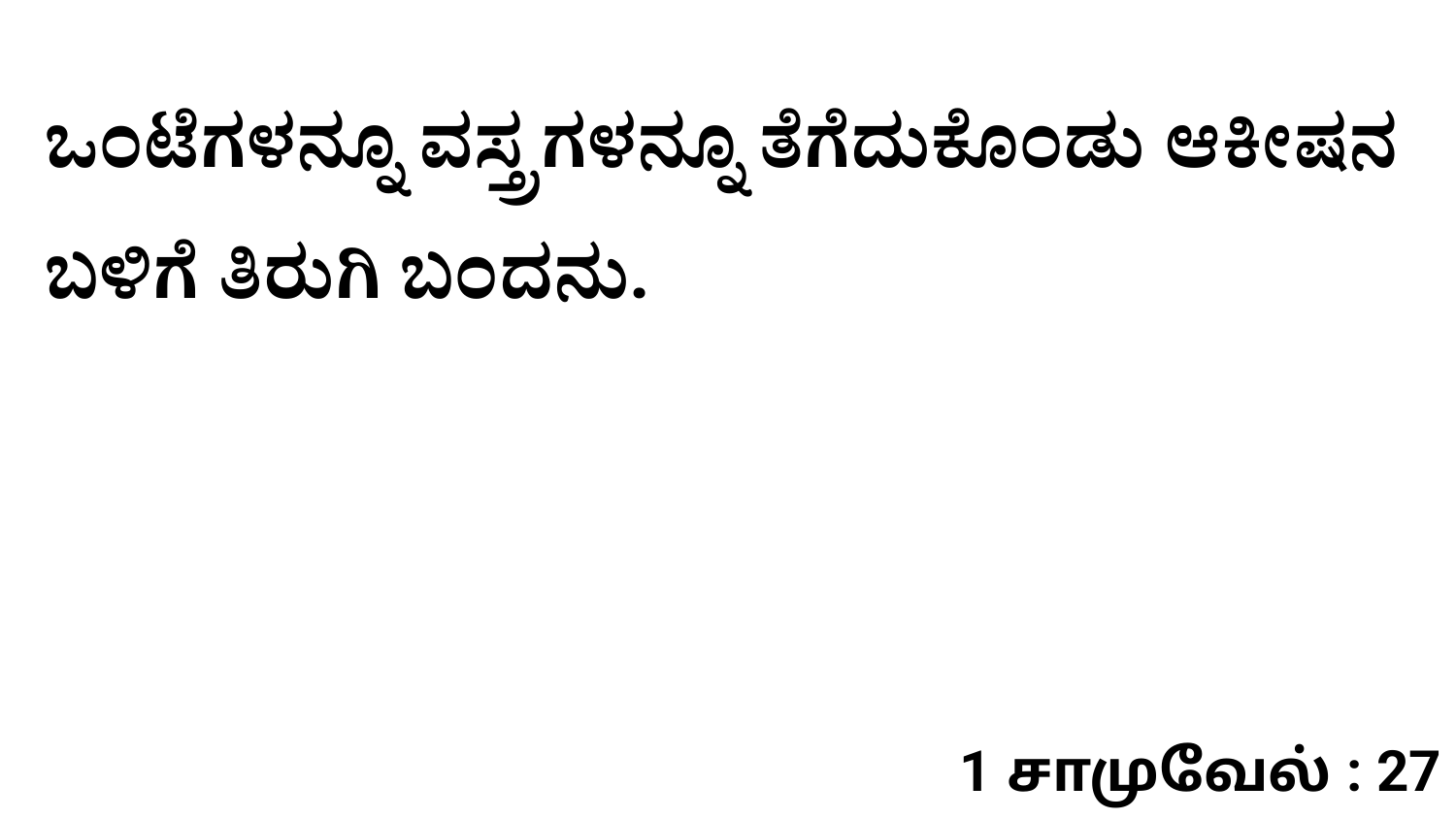

ಒಂಟೆಗಳನ್ನೂ ವಸ್ತ್ರಗಳನ್ನೂ ತೆಗೆದುಕೊಂಡು ಆಕೀಷನ ಬಳಿಗೆ ತಿರುಗಿ ಬಂದನು.
1 சாமுவேல் : 27